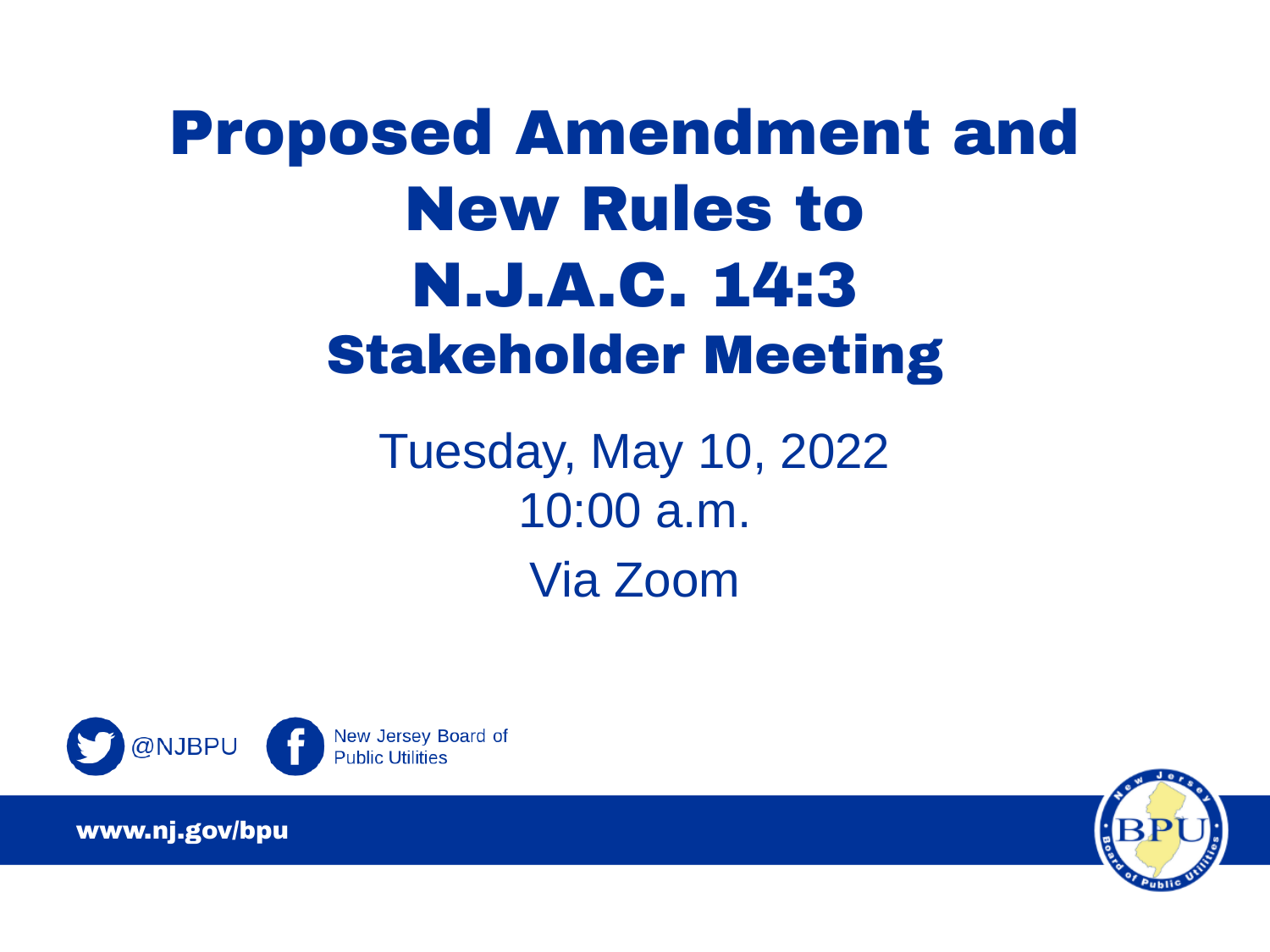

# Proposed Amendment and New Rules to N.J.A.C. 14:3 Stakeholder Meeting
Tuesday, May 10, 2022
10:00 a.m.
Via Zoom